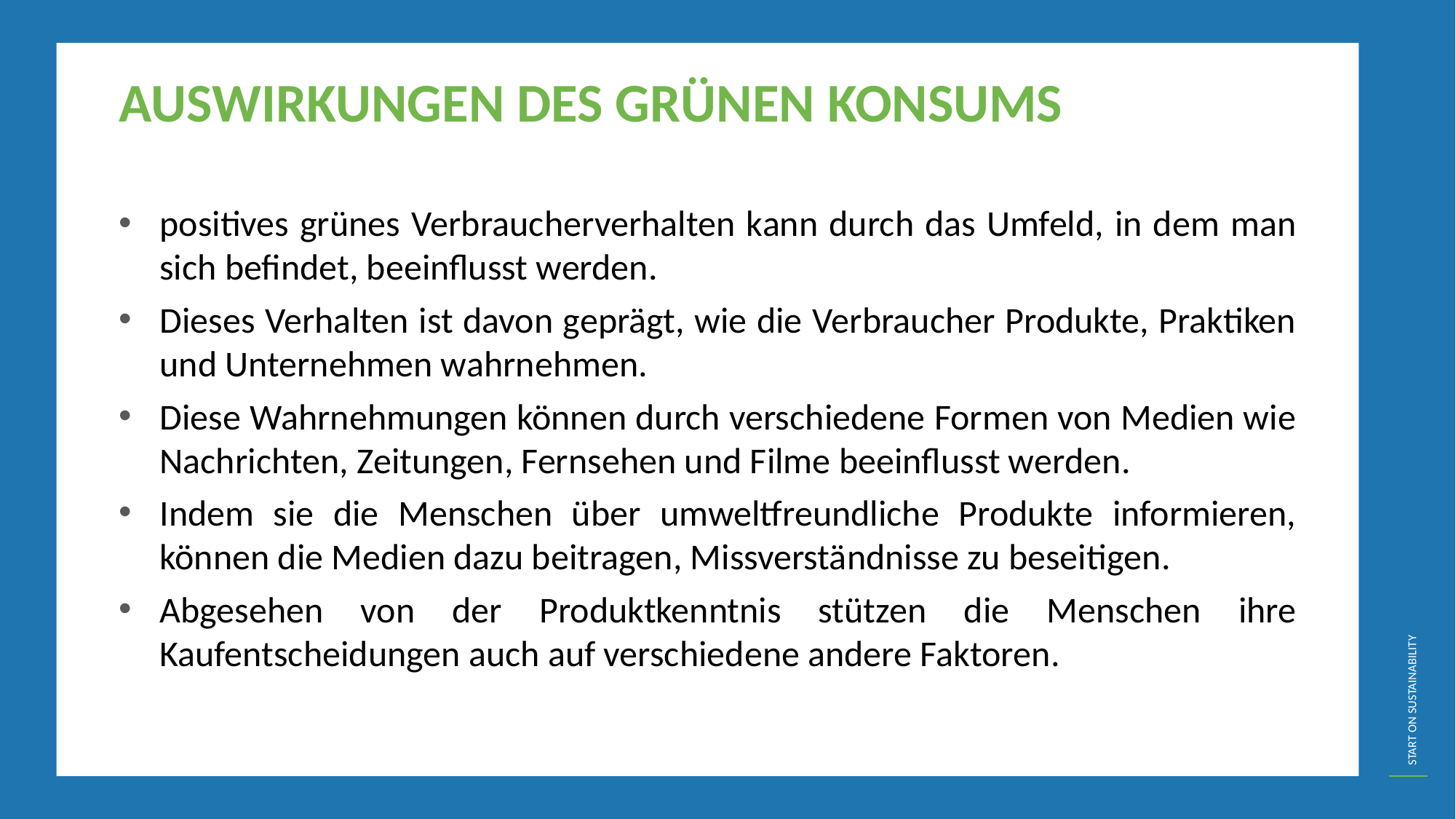

AUSWIRKUNGEN DES GRÜNEN KONSUMS
positives grünes Verbraucherverhalten kann durch das Umfeld, in dem man sich befindet, beeinflusst werden.
Dieses Verhalten ist davon geprägt, wie die Verbraucher Produkte, Praktiken und Unternehmen wahrnehmen.
Diese Wahrnehmungen können durch verschiedene Formen von Medien wie Nachrichten, Zeitungen, Fernsehen und Filme beeinflusst werden.
Indem sie die Menschen über umweltfreundliche Produkte informieren, können die Medien dazu beitragen, Missverständnisse zu beseitigen.
Abgesehen von der Produktkenntnis stützen die Menschen ihre Kaufentscheidungen auch auf verschiedene andere Faktoren.